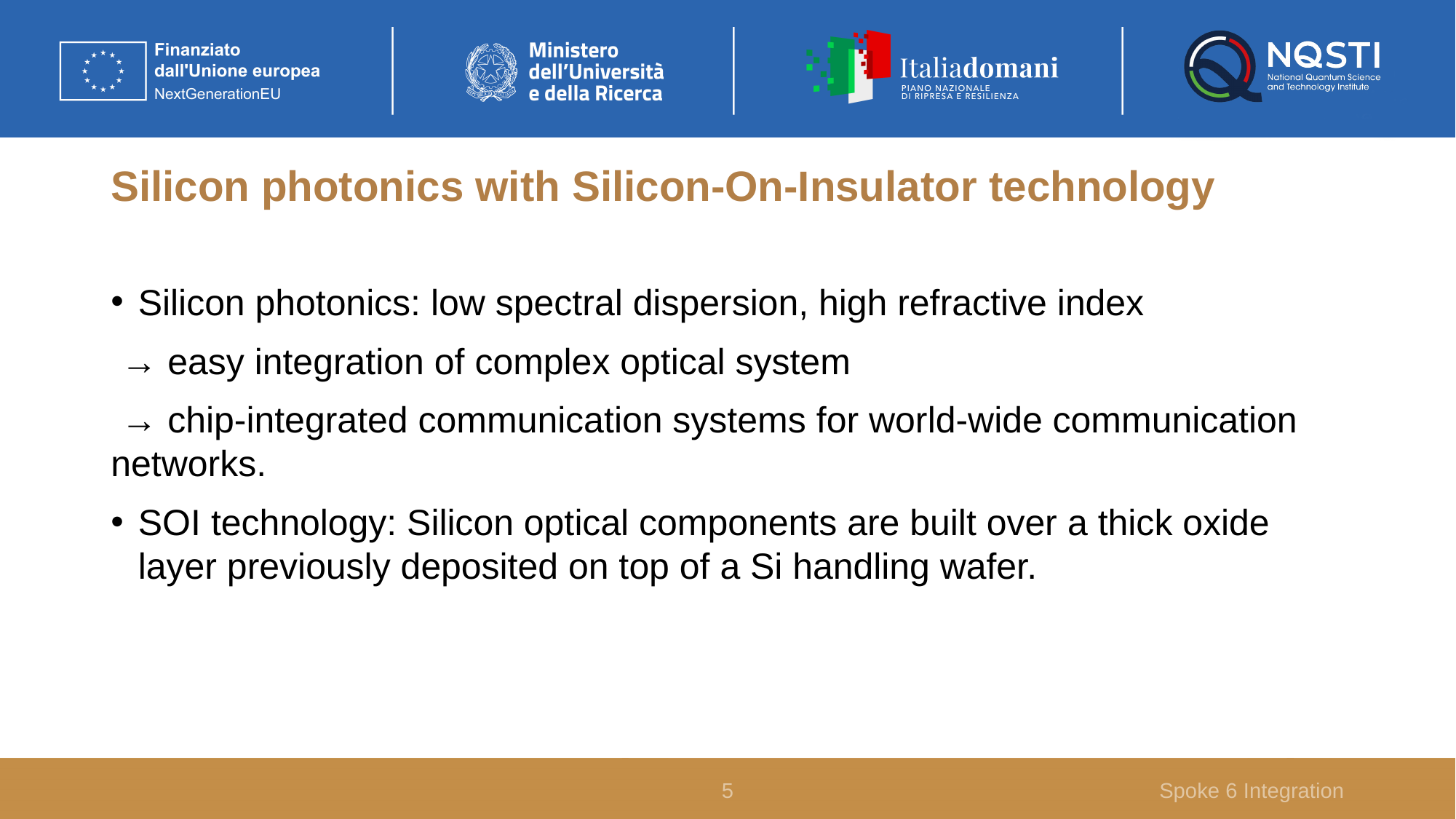

# Silicon photonics with Silicon-On-Insulator technology
Silicon photonics: low spectral dispersion, high refractive index
 → easy integration of complex optical system
 → chip-integrated communication systems for world-wide communication networks.
SOI technology: Silicon optical components are built over a thick oxide layer previously deposited on top of a Si handling wafer.
5
Spoke 6 Integration